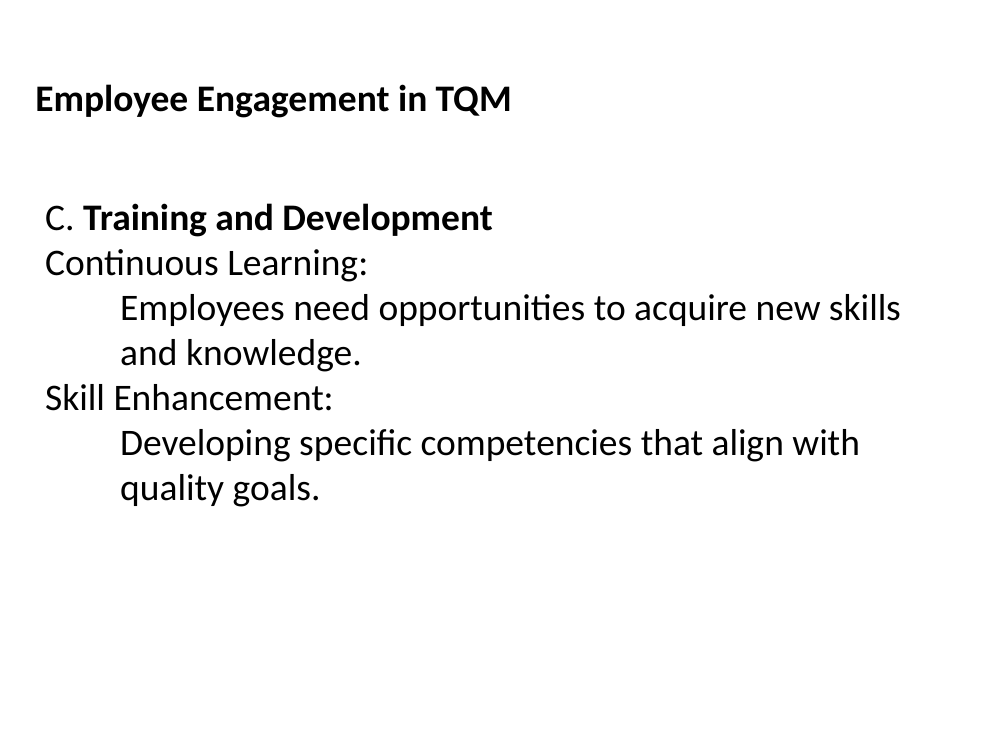

Employee Engagement in TQM
C. Training and Development
Continuous Learning:
Employees need opportunities to acquire new skills and knowledge.
Skill Enhancement:
Developing specific competencies that align with quality goals.